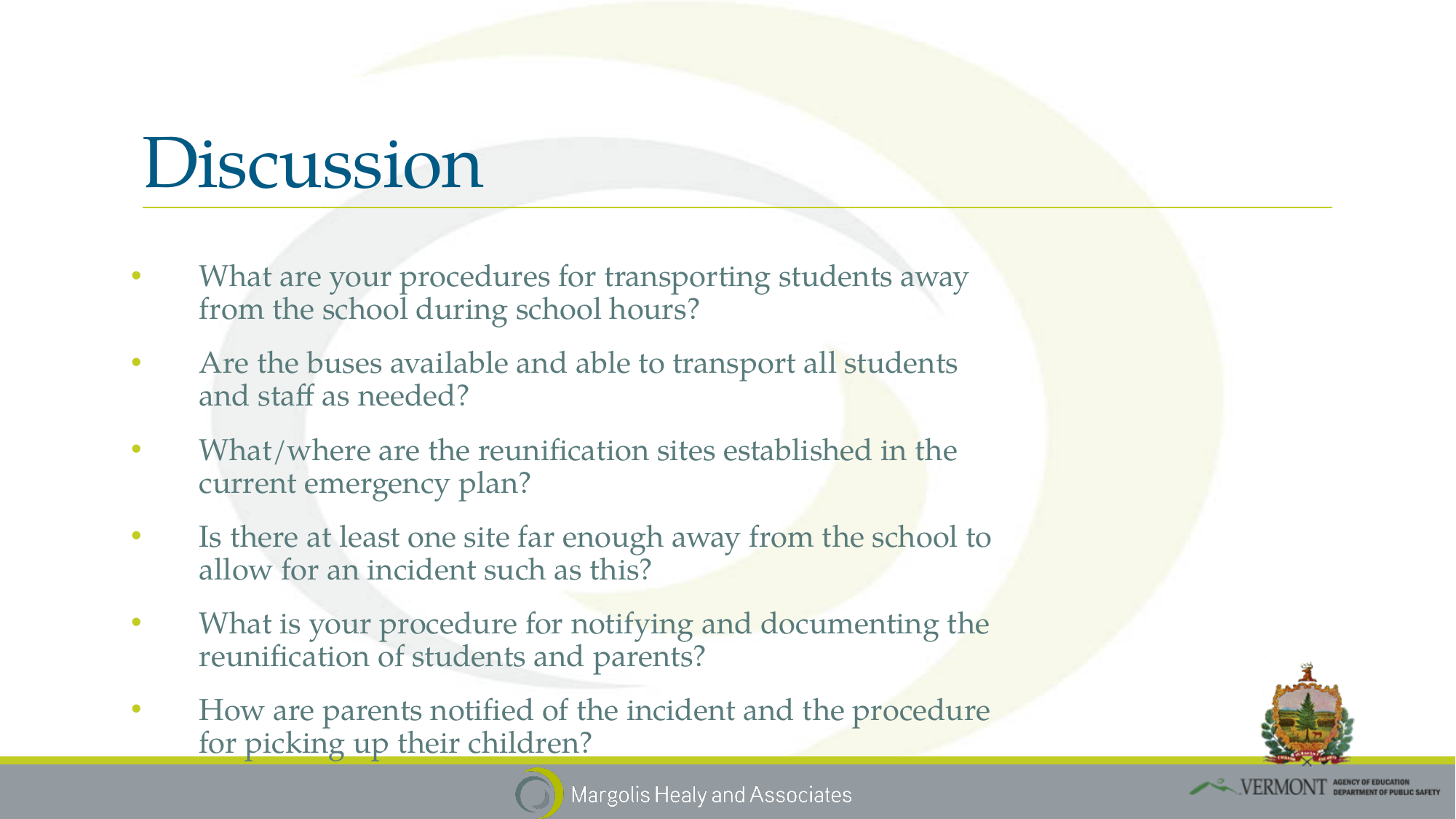

# Discussion

What are your procedures for transporting students away from the school during school hours?
Are the buses available and able to transport all students and staff as needed?
What/where are the reunification sites established in the current emergency plan?
Is there at least one site far enough away from the school to allow for an incident such as this?
What is your procedure for notifying and documenting the reunification of students and parents?
How are parents notified of the incident and the procedure for picking up their children?